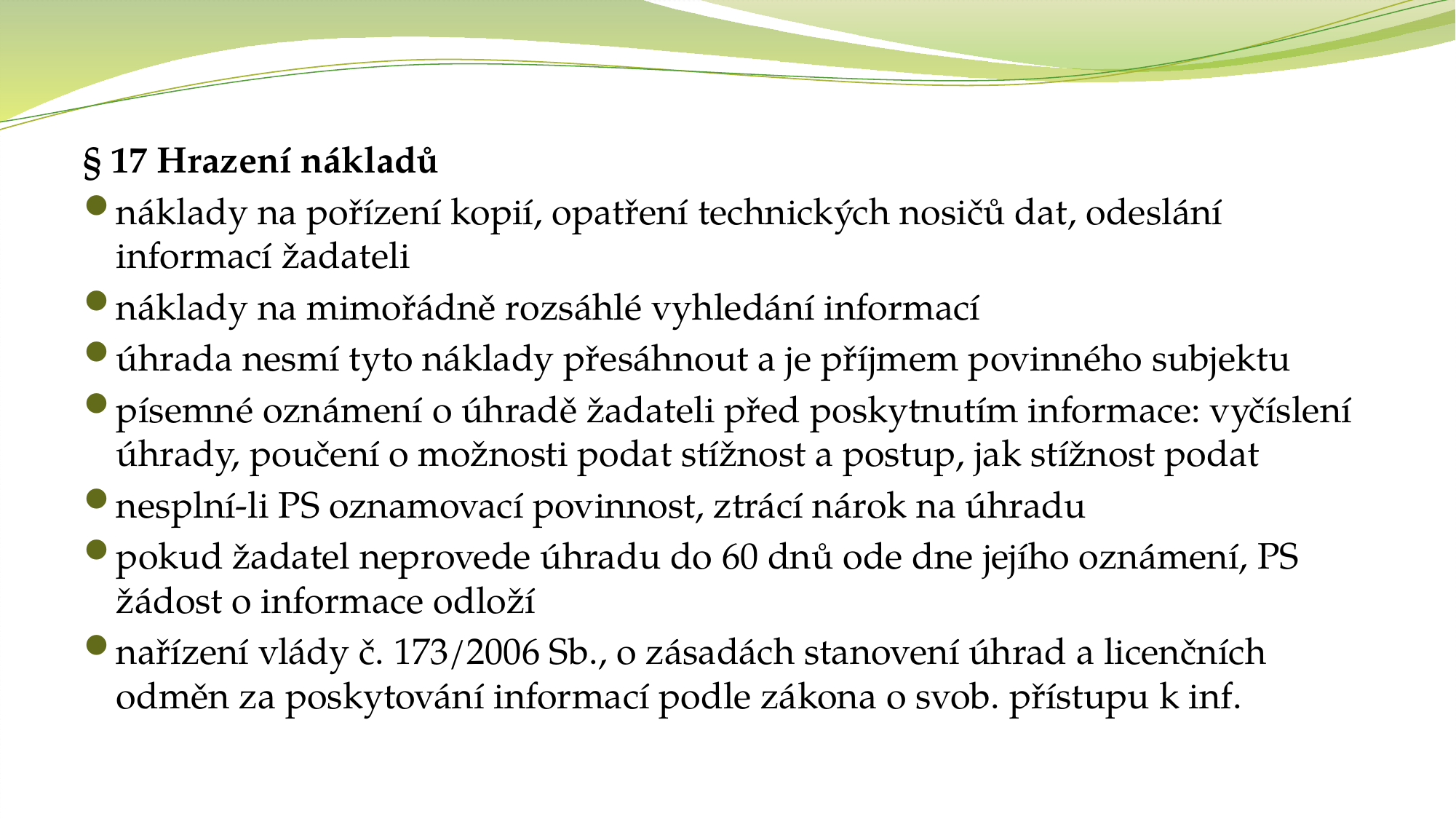

§ 17 Hrazení nákladů
náklady na pořízení kopií, opatření technických nosičů dat, odeslání informací žadateli
náklady na mimořádně rozsáhlé vyhledání informací
úhrada nesmí tyto náklady přesáhnout a je příjmem povinného subjektu
písemné oznámení o úhradě žadateli před poskytnutím informace: vyčíslení úhrady, poučení o možnosti podat stížnost a postup, jak stížnost podat
nesplní-li PS oznamovací povinnost, ztrácí nárok na úhradu
pokud žadatel neprovede úhradu do 60 dnů ode dne jejího oznámení, PS žádost o informace odloží
nařízení vlády č. 173/2006 Sb., o zásadách stanovení úhrad a licenčních odměn za poskytování informací podle zákona o svob. přístupu k inf.